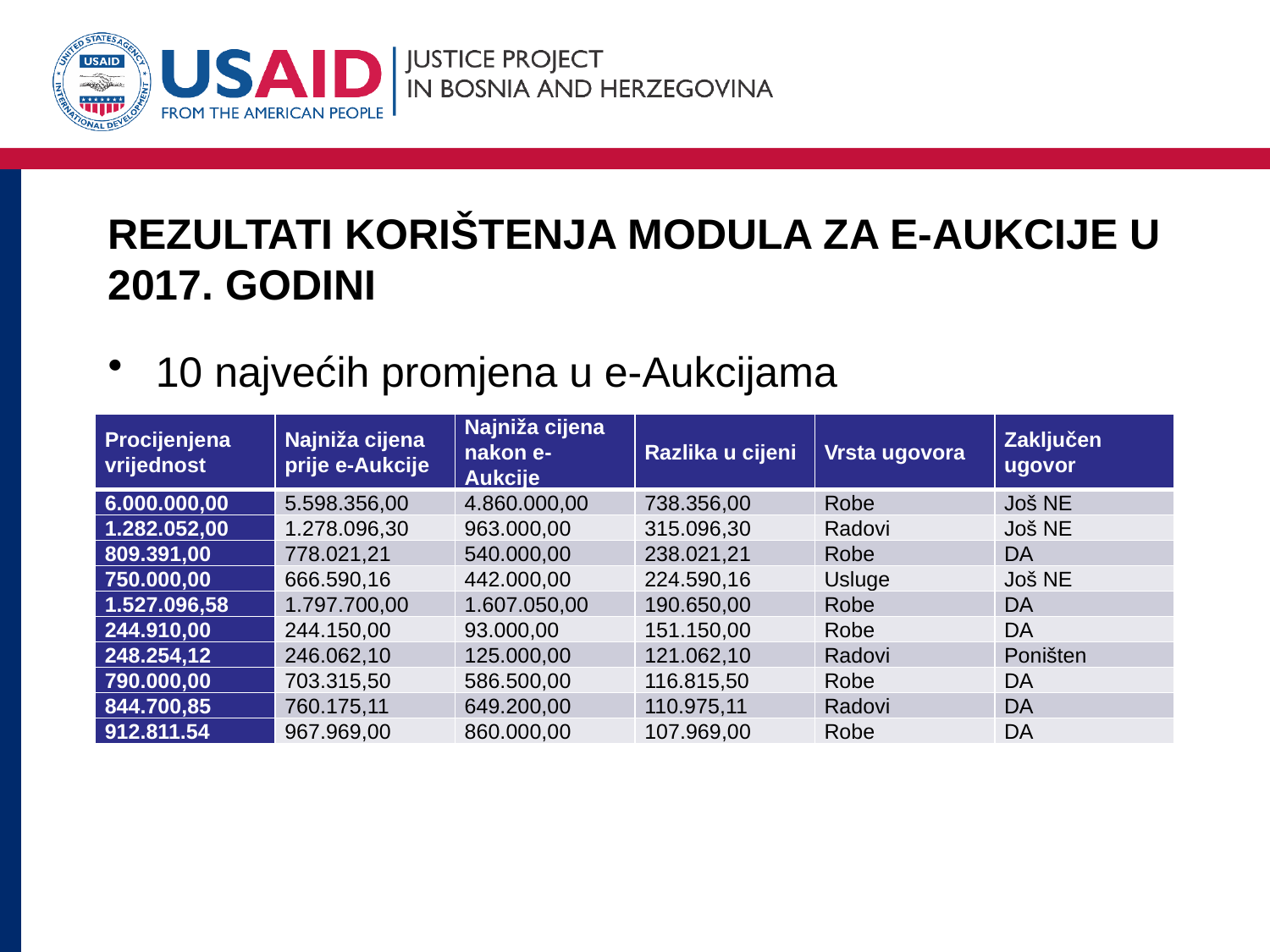

# REZULTATI KORIŠTENJA MODULA ZA E-AUKCIJE U 2017. GODINI
10 najvećih promjena u e-Aukcijama

| Procijenjena vrijednost | Najniža cijena prije e-Aukcije | Najniža cijena nakon e-Aukcije | Razlika u cijeni | Vrsta ugovora | Zaključen ugovor |
| --- | --- | --- | --- | --- | --- |
| 6.000.000,00 | 5.598.356,00 | 4.860.000,00 | 738.356,00 | Robe | Još NE |
| 1.282.052,00 | 1.278.096,30 | 963.000,00 | 315.096,30 | Radovi | Još NE |
| 809.391,00 | 778.021,21 | 540.000,00 | 238.021,21 | Robe | DA |
| 750.000,00 | 666.590,16 | 442.000,00 | 224.590,16 | Usluge | Još NE |
| 1.527.096,58 | 1.797.700,00 | 1.607.050,00 | 190.650,00 | Robe | DA |
| 244.910,00 | 244.150,00 | 93.000,00 | 151.150,00 | Robe | DA |
| 248.254,12 | 246.062,10 | 125.000,00 | 121.062,10 | Radovi | Poništen |
| 790.000,00 | 703.315,50 | 586.500,00 | 116.815,50 | Robe | DA |
| 844.700,85 | 760.175,11 | 649.200,00 | 110.975,11 | Radovi | DA |
| 912.811.54 | 967.969,00 | 860.000,00 | 107.969,00 | Robe | DA |